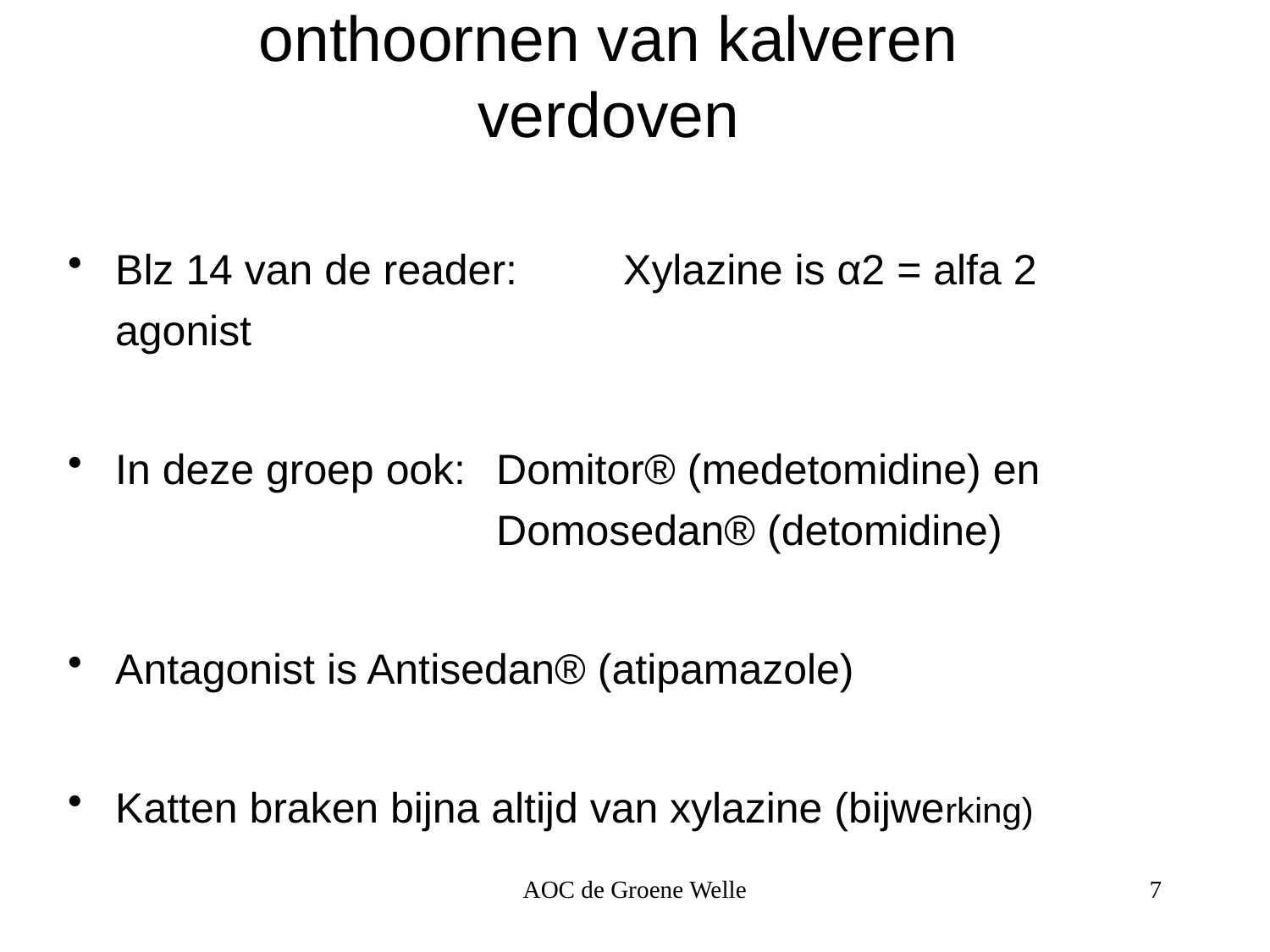

# onthoornen van kalveren verdoven
Blz 14 van de reader: 	Xylazine is α2 = alfa 2 agonist

In deze groep ook: 	Domitor® (medetomidine) en 				Domosedan® (detomidine)

Antagonist is Antisedan® (atipamazole)

Katten braken bijna altijd van xylazine (bijwerking)
AOC de Groene Welle
7